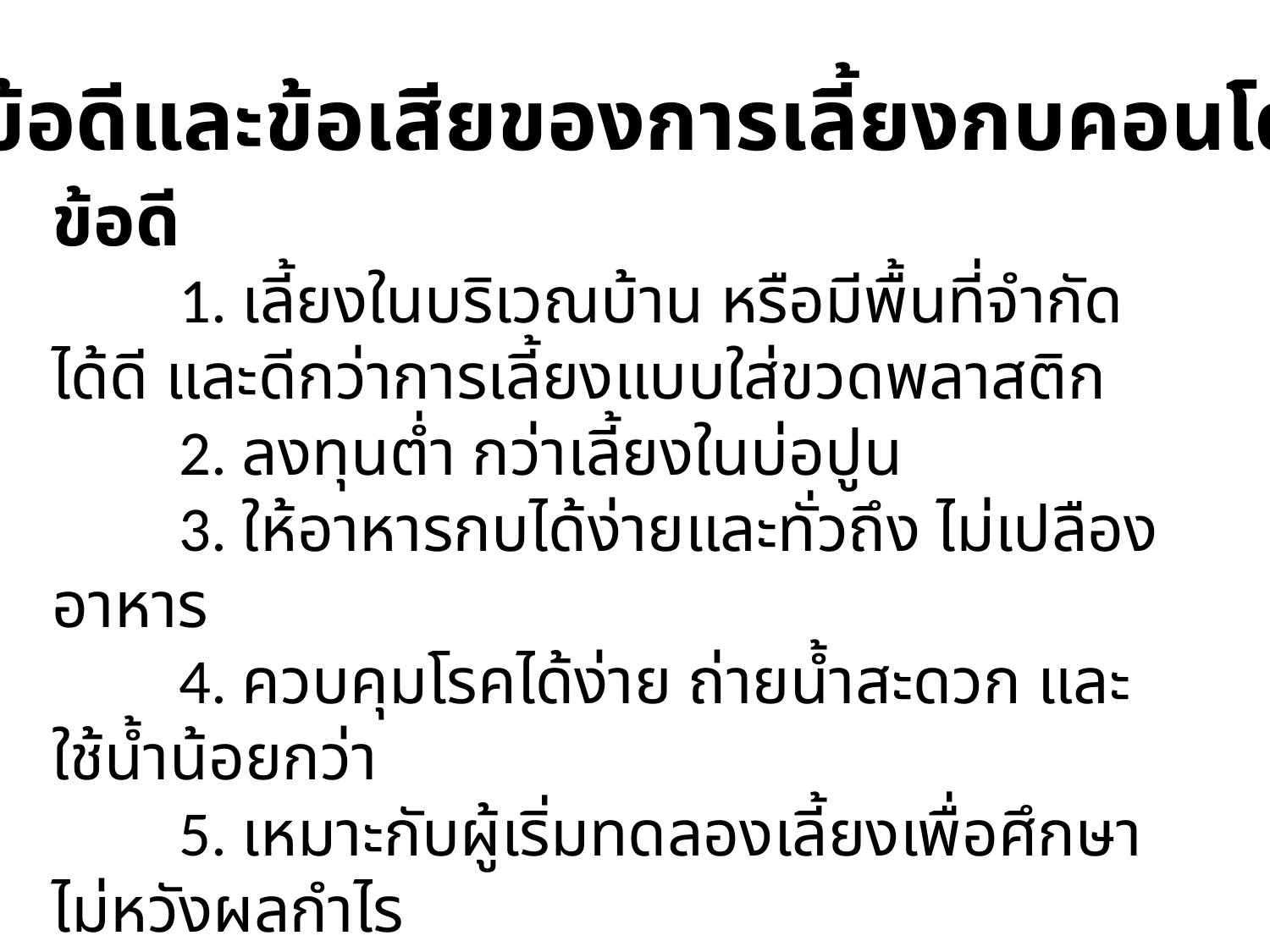

ข้อดีและข้อเสียของการเลี้ยงกบคอนโด
ข้อดี
	1. เลี้ยงในบริเวณบ้าน หรือมีพื้นที่จำกัดได้ดี และดีกว่าการเลี้ยงแบบใส่ขวดพลาสติก
	2. ลงทุนต่ำ กว่าเลี้ยงในบ่อปูน
	3. ให้อาหารกบได้ง่ายและทั่วถึง ไม่เปลืองอาหาร
	4. ควบคุมโรคได้ง่าย ถ่ายน้ำสะดวก และใช้น้ำน้อยกว่า
	5. เหมาะกับผู้เริ่มทดลองเลี้ยงเพื่อศึกษา ไม่หวังผลกำไร